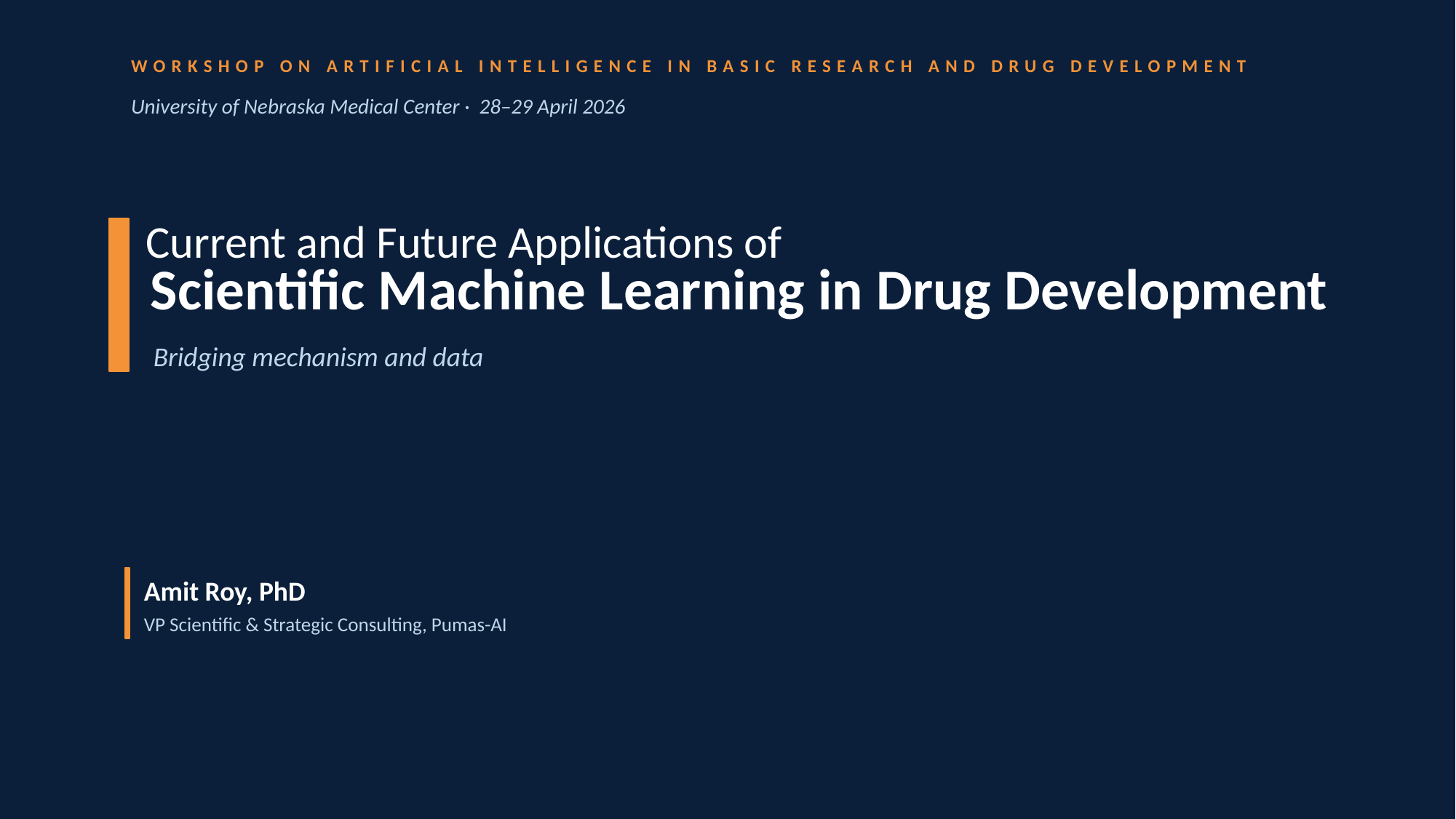

WORKSHOP ON ARTIFICIAL INTELLIGENCE IN BASIC RESEARCH AND DRUG DEVELOPMENT
University of Nebraska Medical Center ·  28–29 April 2026
Current and Future Applications of

Scientific Machine Learning in Drug Development
Bridging mechanism and data

Amit Roy, PhD
VP Scientific & Strategic Consulting, Pumas-AI